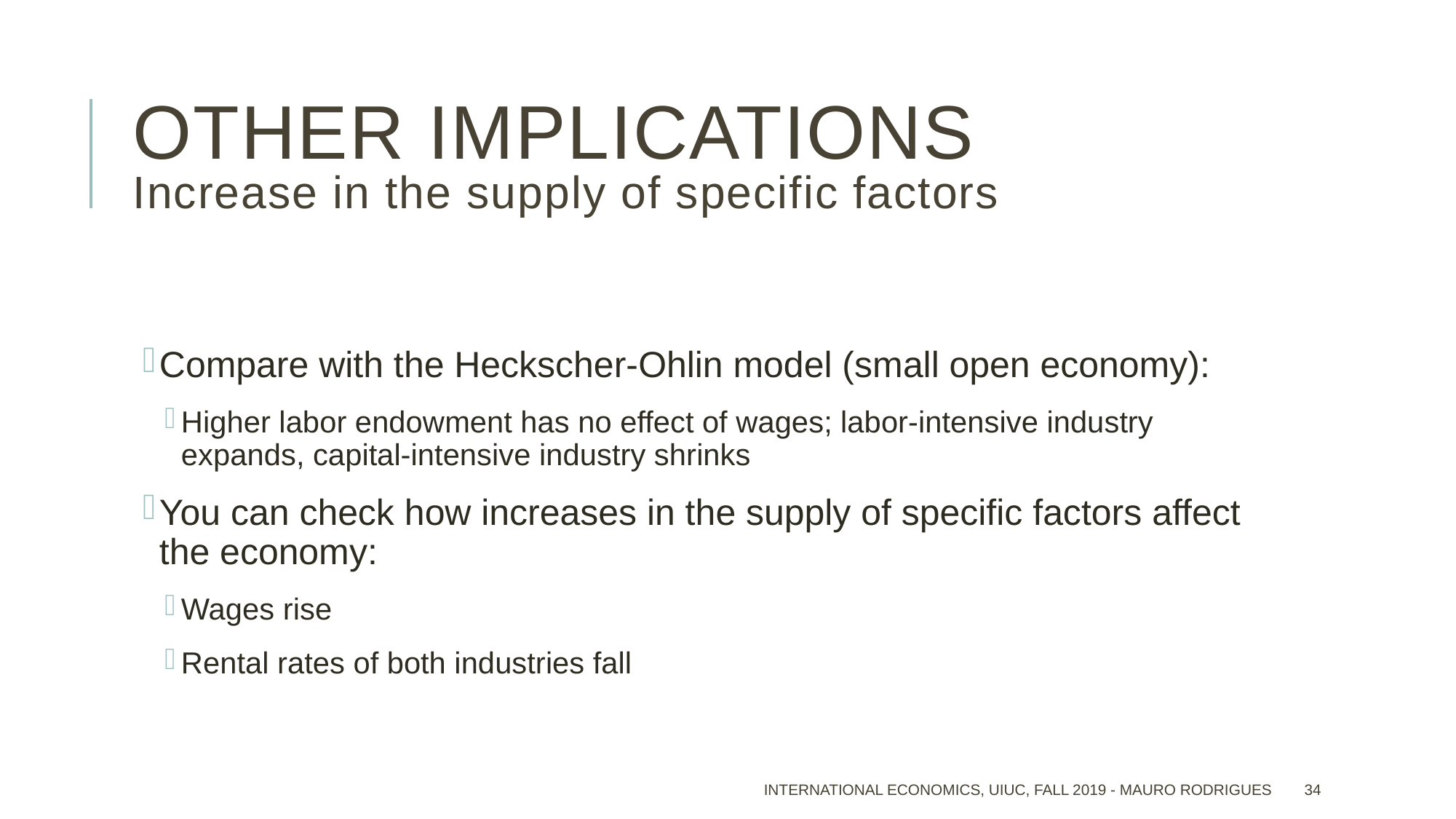

# Other implications Increase in the supply of specific factors
Compare with the Heckscher-Ohlin model (small open economy):
Higher labor endowment has no effect of wages; labor-intensive industry expands, capital-intensive industry shrinks
You can check how increases in the supply of specific factors affect the economy:
Wages rise
Rental rates of both industries fall
International Economics, UIUC, Fall 2019 - Mauro Rodrigues
34